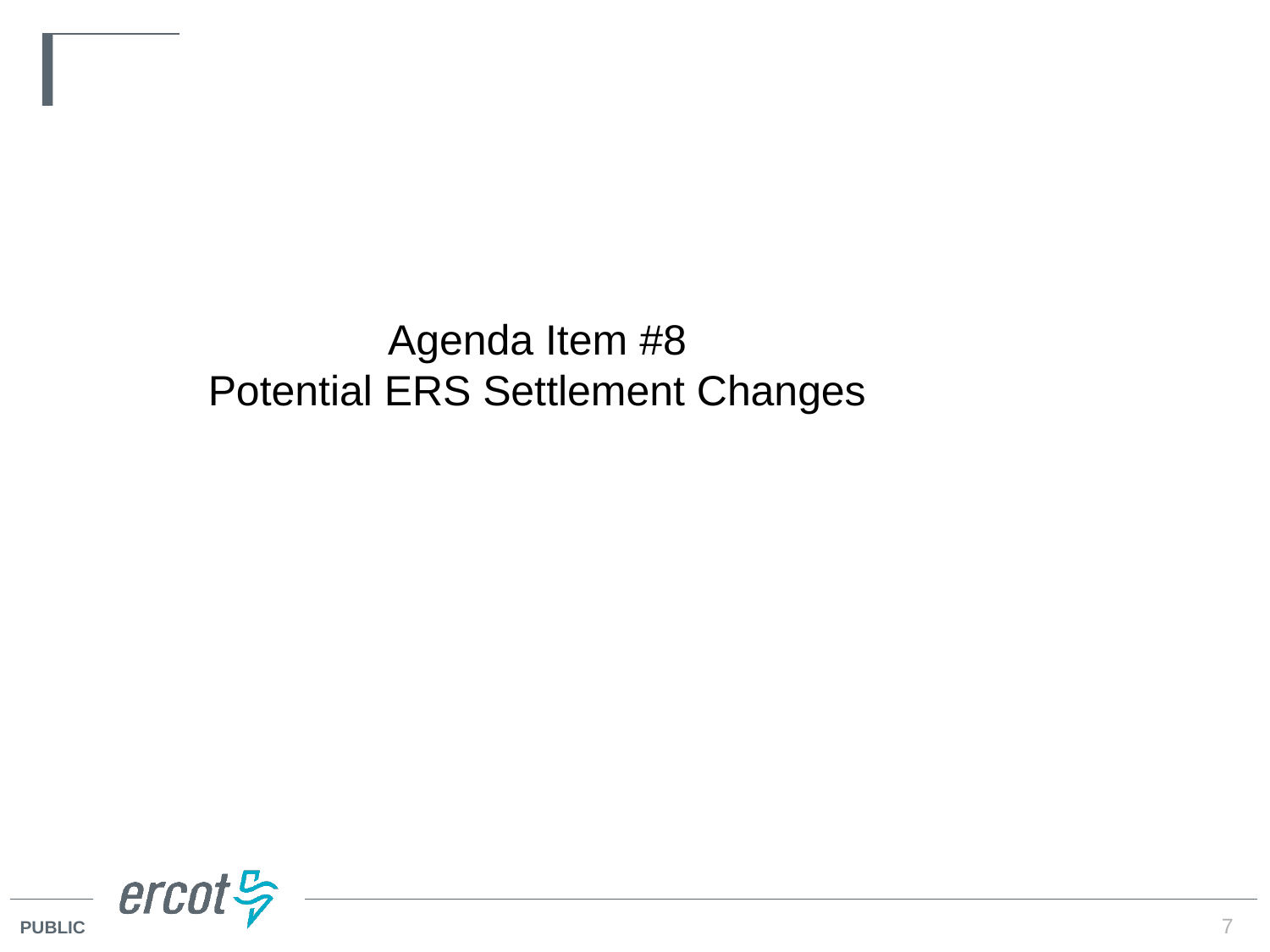

Agenda Item #8
Potential ERS Settlement Changes
7